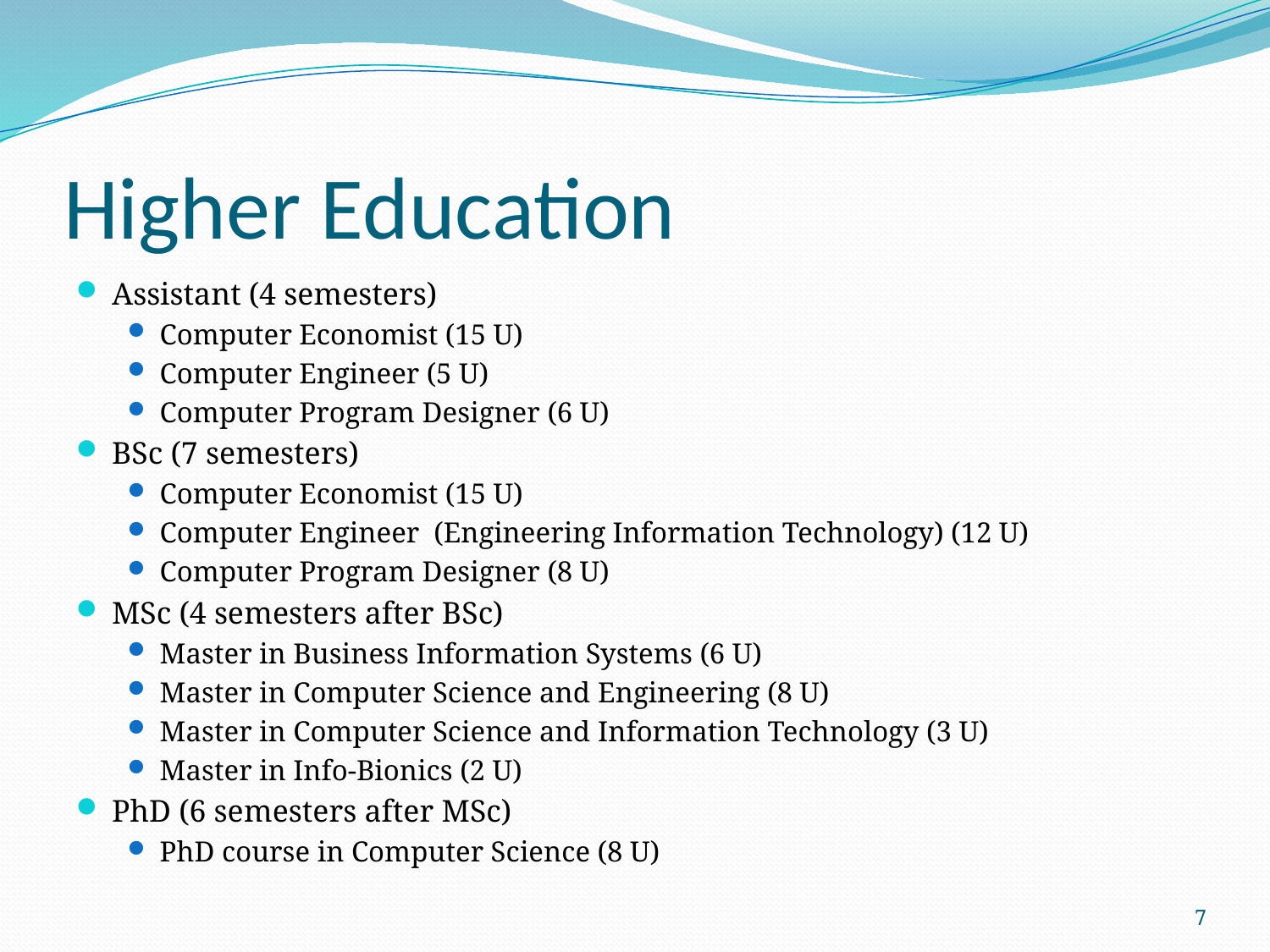

# Higher Education
Assistant (4 semesters)
Computer Economist (15 U)
Computer Engineer (5 U)
Computer Program Designer (6 U)
BSc (7 semesters)
Computer Economist (15 U)
Computer Engineer  (Engineering Information Technology) (12 U)
Computer Program Designer (8 U)
MSc (4 semesters after BSc)
Master in Business Information Systems (6 U)
Master in Computer Science and Engineering (8 U)
Master in Computer Science and Information Technology (3 U)
Master in Info-Bionics (2 U)
PhD (6 semesters after MSc)
PhD course in Computer Science (8 U)
7